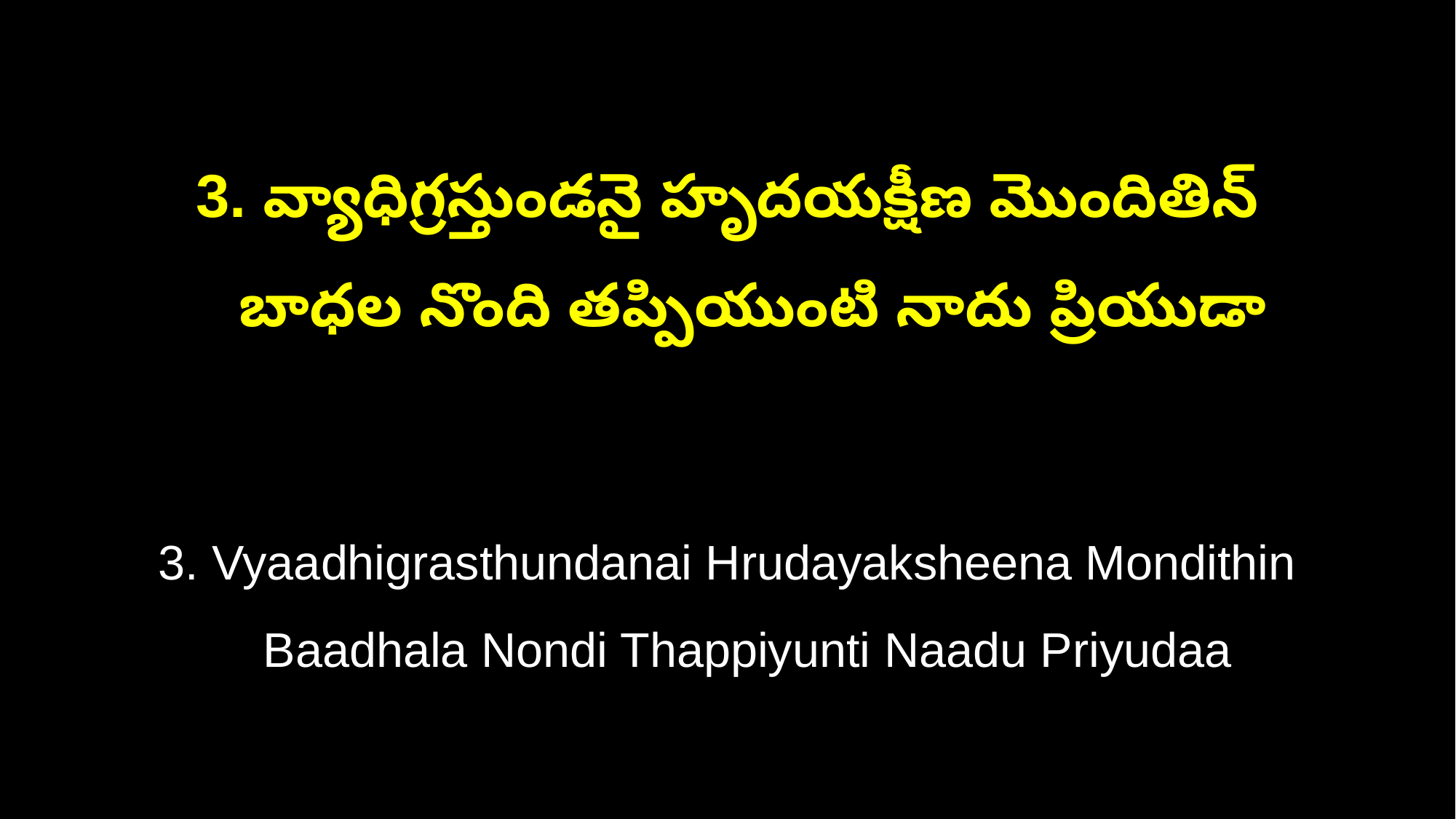

3. వ్యాధిగ్రస్తుండనై హృదయక్షీణ మొందితిన్
   బాధల నొంది తప్పియుంటి నాదు ప్రియుడా
3. Vyaadhigrasthundanai Hrudayaksheena Mondithin
   Baadhala Nondi Thappiyunti Naadu Priyudaa